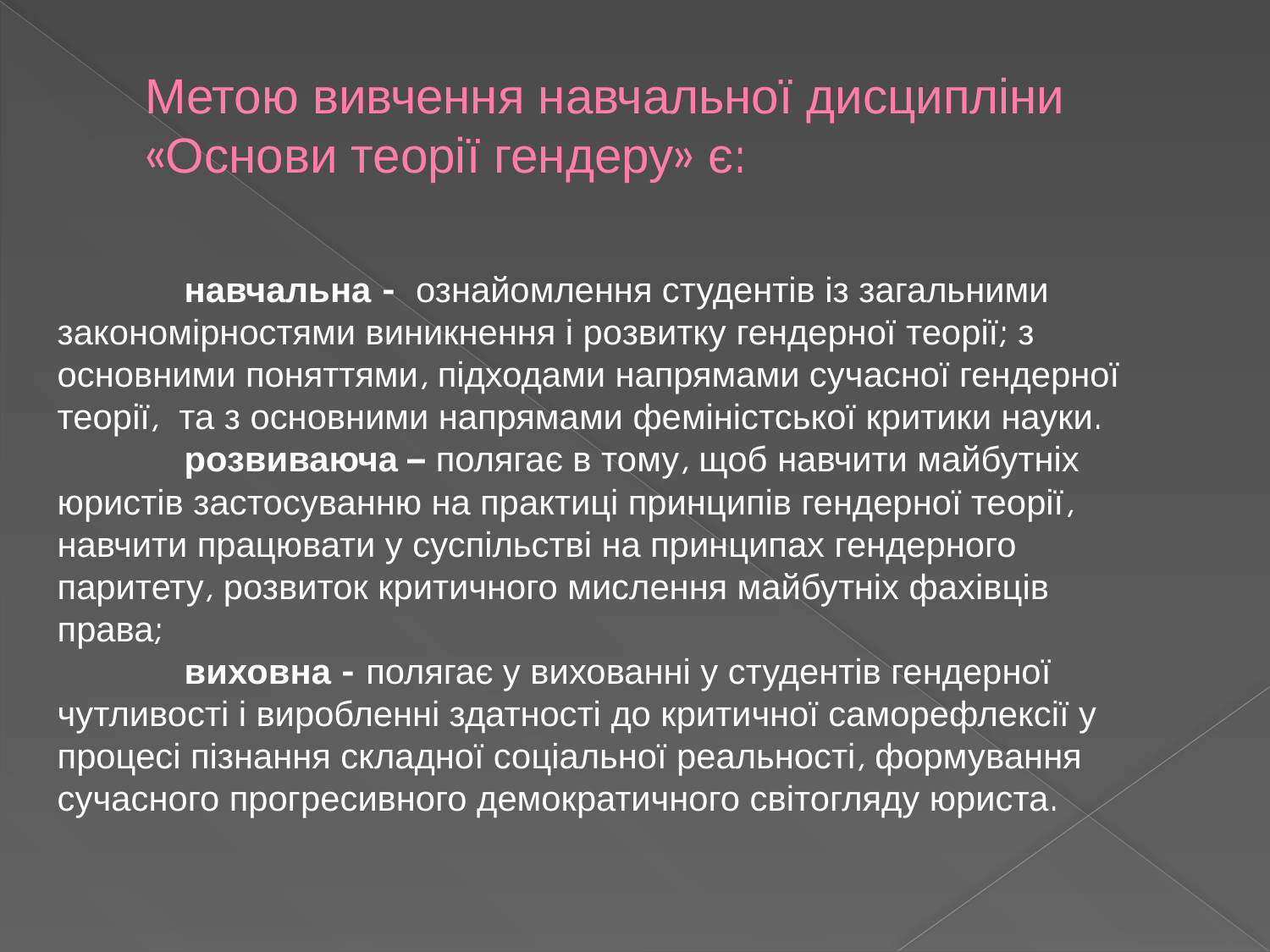

# Метою вивчення навчальної дисципліни «Основи теорії гендеру» є:
 	навчальна -  ознайомлення студентів із загальними закономірностями виникнення і розвитку гендерної теорії; з основними поняттями, підходами напрямами сучасної гендерної теорії,  та з основними напрямами феміністської критики науки.
	розвиваюча – полягає в тому, щоб навчити майбутніх юристів застосуванню на практиці принципів гендерної теорії, навчити працювати у суспільстві на принципах гендерного паритету, розвиток критичного мислення майбутніх фахівців права;
	виховна - полягає у вихованні у студентів гендерної чутливості і виробленні здатності до критичної саморефлексії у процесі пізнання складної соціальної реальності, формування сучасного прогресивного демократичного світогляду юриста.